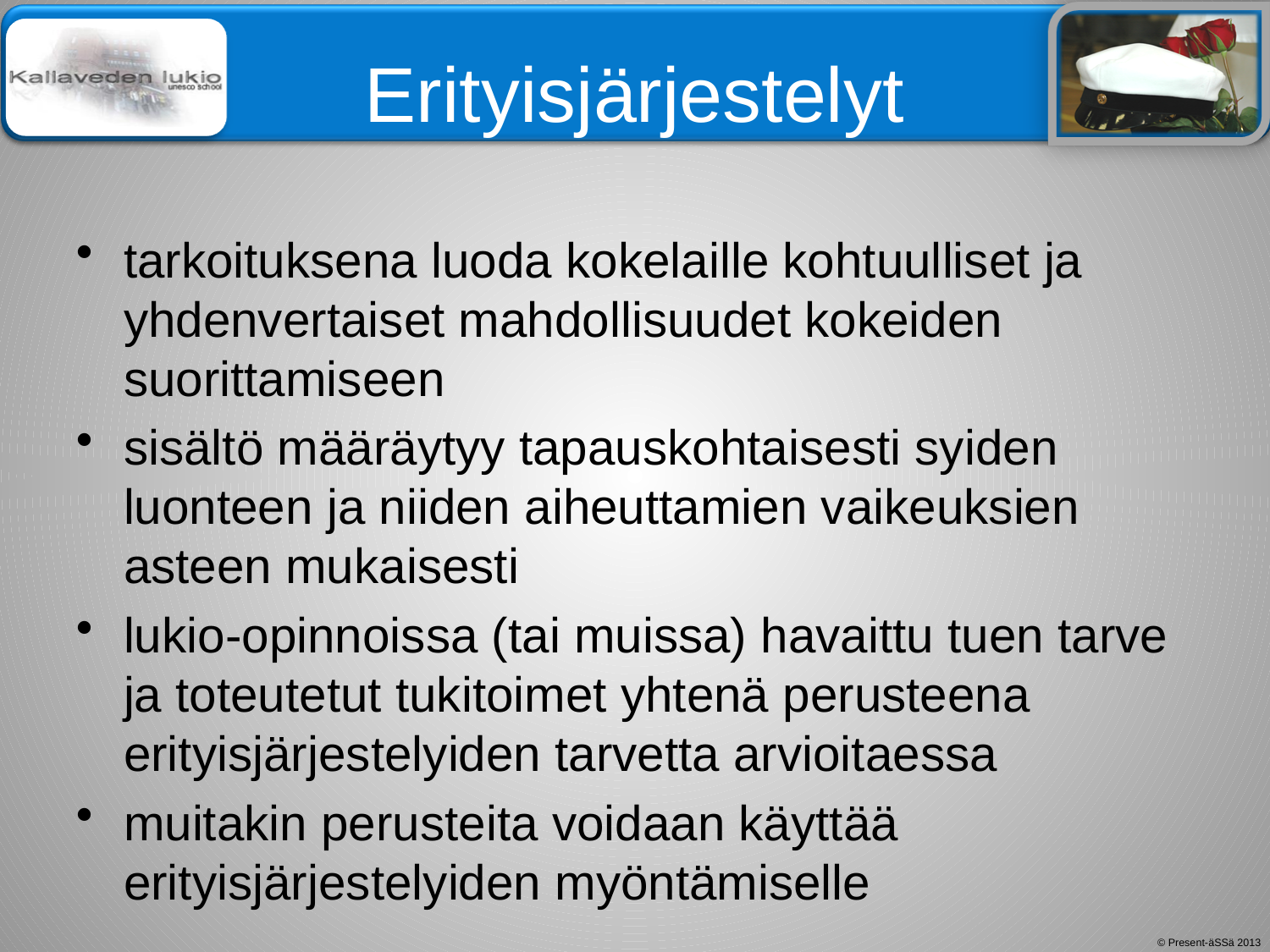

# Erityisjärjestelyt
tarkoituksena luoda kokelaille kohtuulliset ja yhdenvertaiset mahdollisuudet kokeiden suorittamiseen
sisältö määräytyy tapauskohtaisesti syiden luonteen ja niiden aiheuttamien vaikeuksien asteen mukaisesti
lukio-opinnoissa (tai muissa) havaittu tuen tarve ja toteutetut tukitoimet yhtenä perusteena erityisjärjestelyiden tarvetta arvioitaessa
muitakin perusteita voidaan käyttää erityisjärjestelyiden myöntämiselle